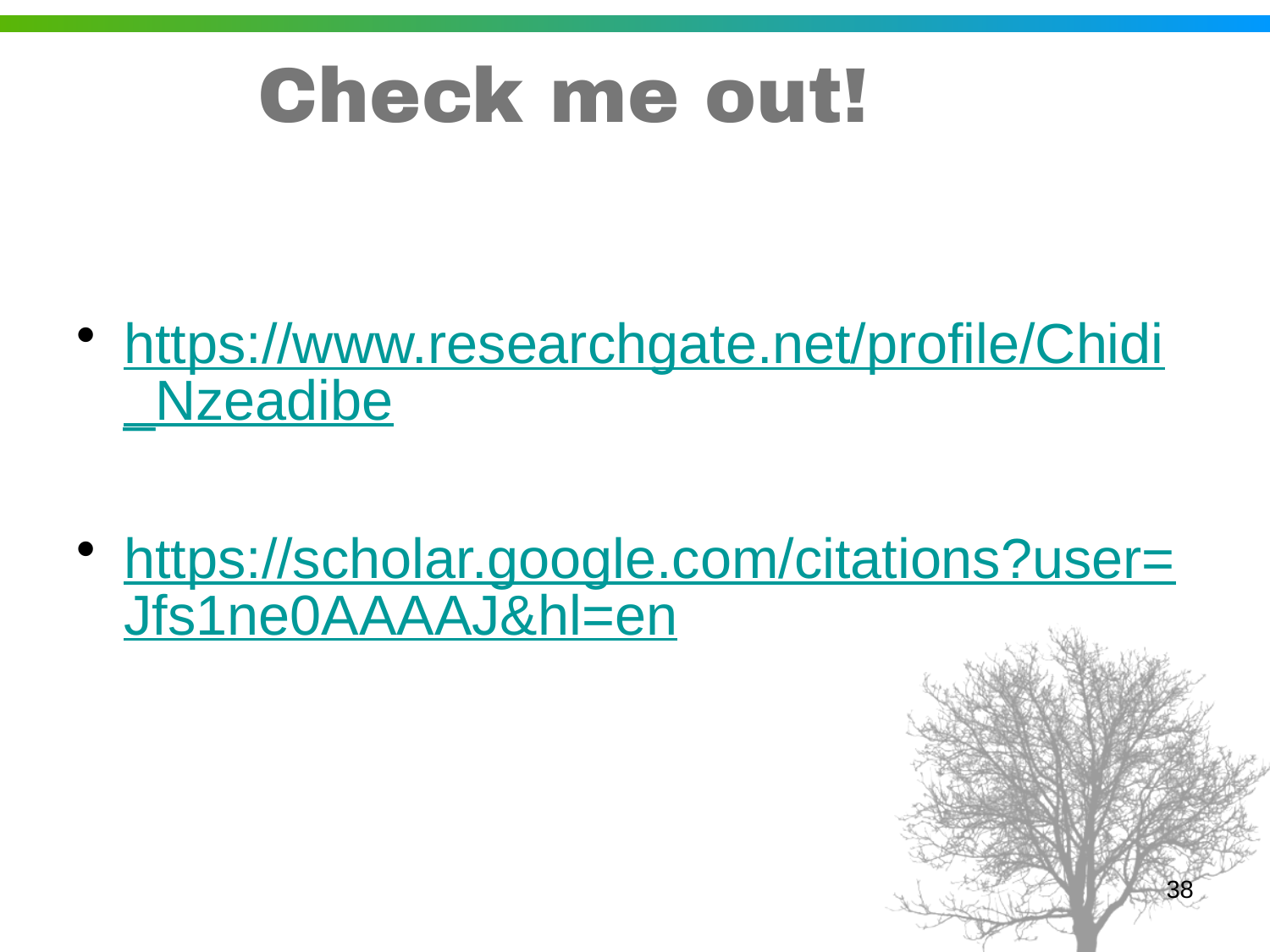

# Check me out!

https://www.researchgate.net/profile/Chidi_Nzeadibe

https://scholar.google.com/citations?user=Jfs1ne0AAAAJ&hl=en

38